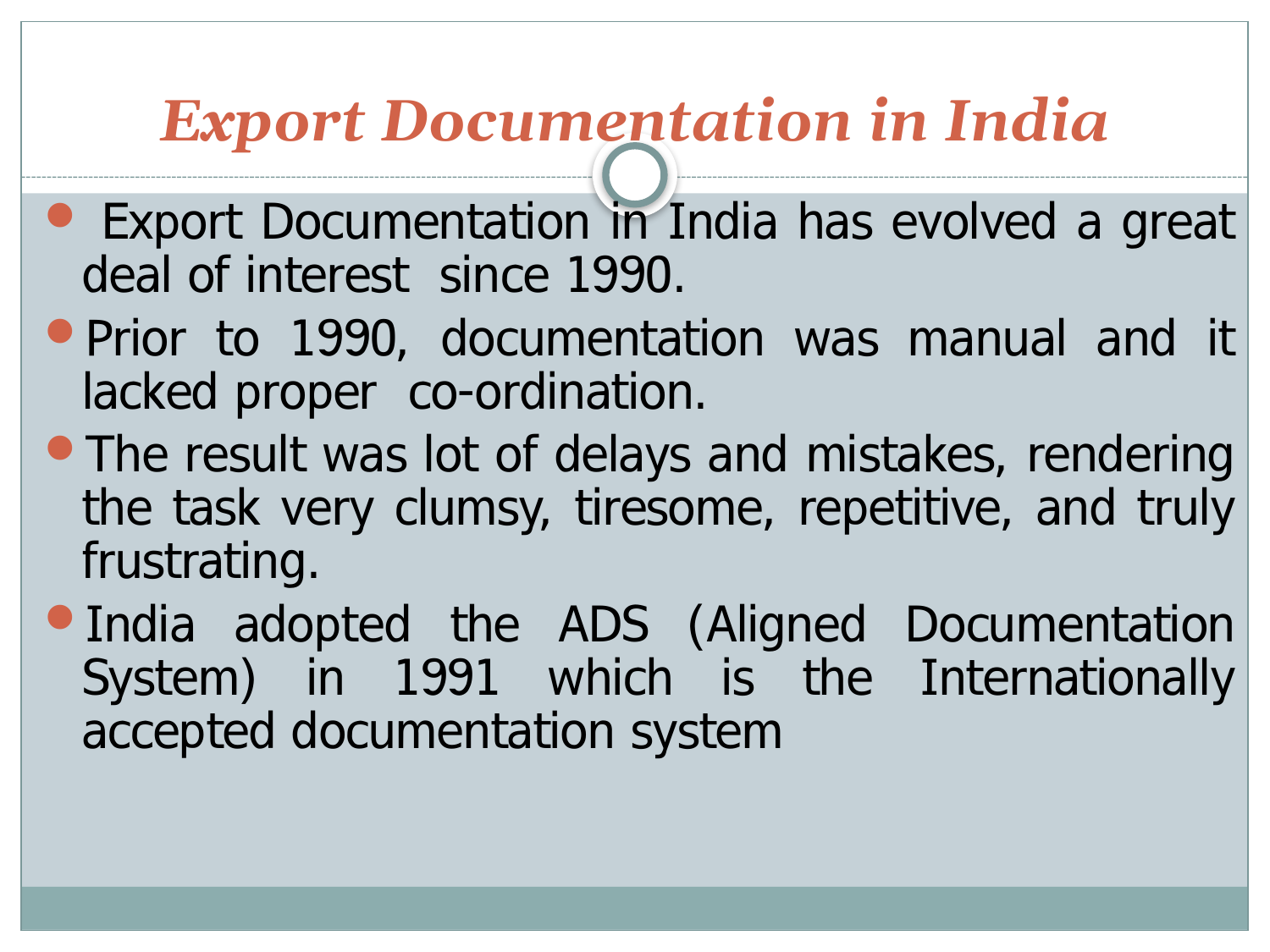

# Export Documentation in India
 Export Documentation in India has evolved a great deal of interest  since 1990.
Prior to 1990, documentation was manual and it lacked proper  co-ordination.
The result was lot of delays and mistakes, rendering the task very clumsy, tiresome, repetitive, and truly frustrating.
India adopted the ADS (Aligned Documentation System) in 1991 which is the Internationally accepted documentation system